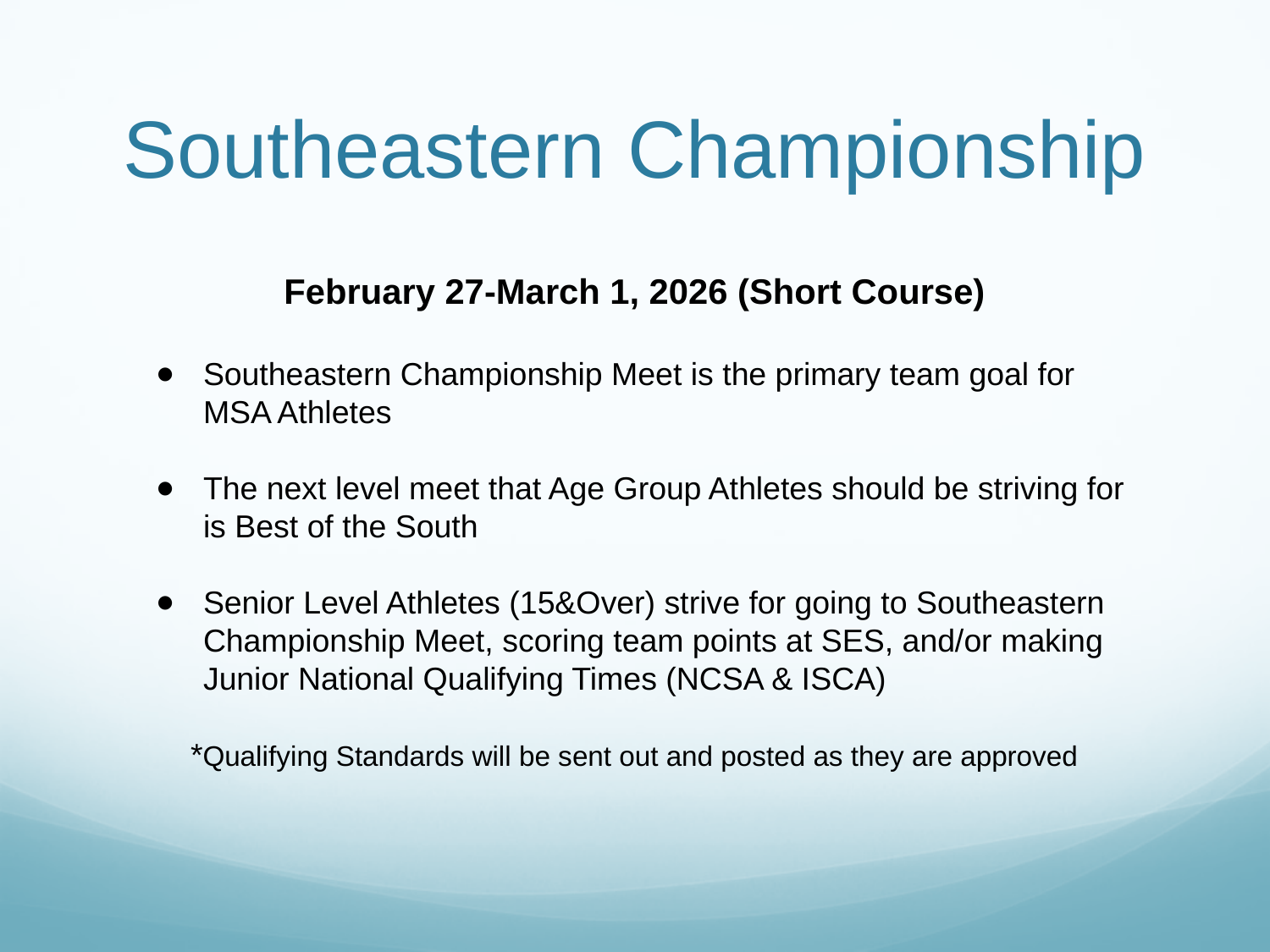

# Southeastern Championship
February 27-March 1, 2026 (Short Course)

Southeastern Championship Meet is the primary team goal for MSA Athletes

The next level meet that Age Group Athletes should be striving for is Best of the South

Senior Level Athletes (15&Over) strive for going to Southeastern Championship Meet, scoring team points at SES, and/or making Junior National Qualifying Times (NCSA & ISCA)

*Qualifying Standards will be sent out and posted as they are approved